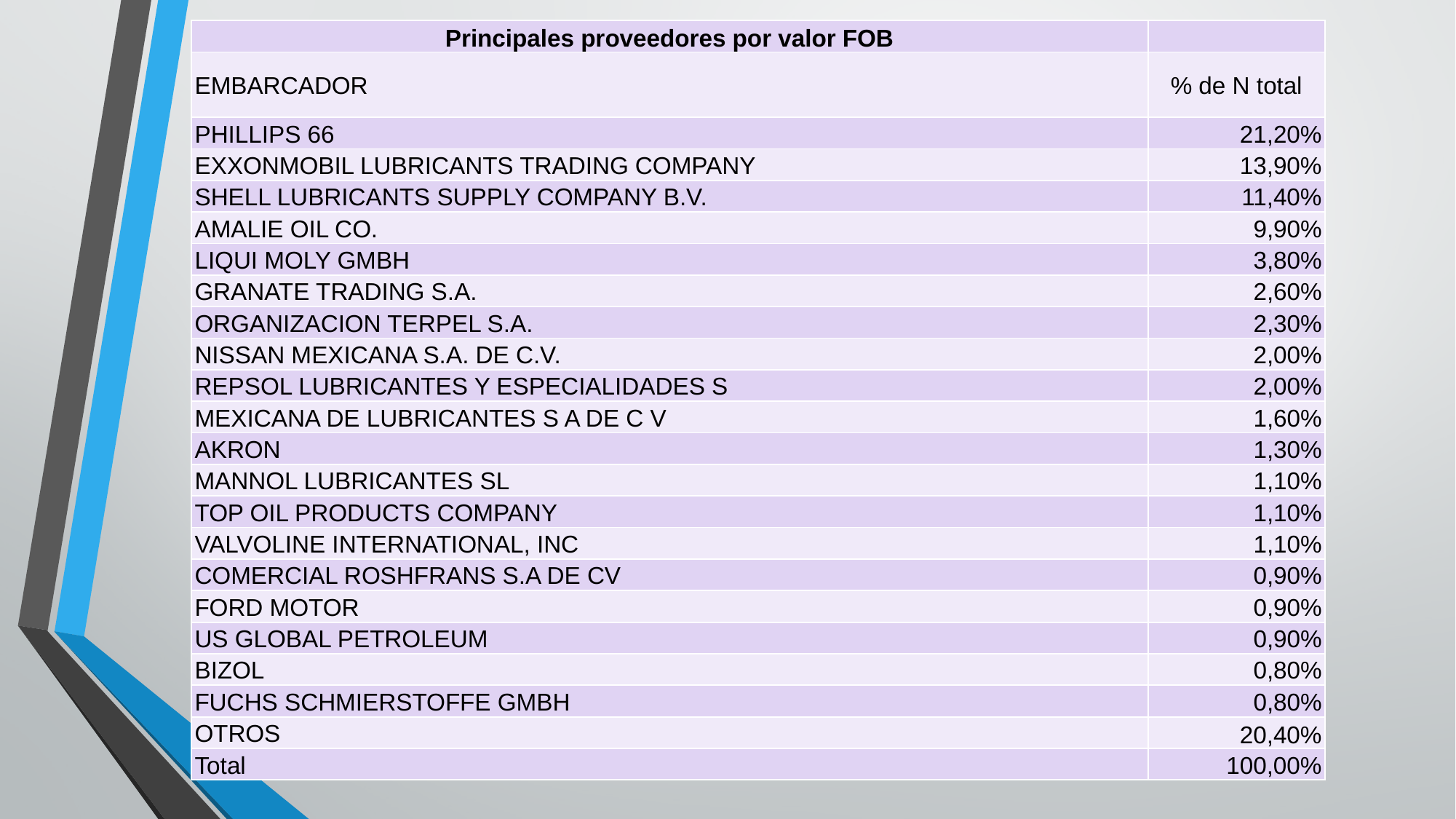

| Principales proveedores por valor FOB |  |
| --- | --- |
| EMBARCADOR | % de N total |
| PHILLIPS 66 | 21,20% |
| EXXONMOBIL LUBRICANTS TRADING COMPANY | 13,90% |
| SHELL LUBRICANTS SUPPLY COMPANY B.V. | 11,40% |
| AMALIE OIL CO. | 9,90% |
| LIQUI MOLY GMBH | 3,80% |
| GRANATE TRADING S.A. | 2,60% |
| ORGANIZACION TERPEL S.A. | 2,30% |
| NISSAN MEXICANA S.A. DE C.V. | 2,00% |
| REPSOL LUBRICANTES Y ESPECIALIDADES S | 2,00% |
| MEXICANA DE LUBRICANTES S A DE C V | 1,60% |
| AKRON | 1,30% |
| MANNOL LUBRICANTES SL | 1,10% |
| TOP OIL PRODUCTS COMPANY | 1,10% |
| VALVOLINE INTERNATIONAL, INC | 1,10% |
| COMERCIAL ROSHFRANS S.A DE CV | 0,90% |
| FORD MOTOR | 0,90% |
| US GLOBAL PETROLEUM | 0,90% |
| BIZOL | 0,80% |
| FUCHS SCHMIERSTOFFE GMBH | 0,80% |
| OTROS | 20,40% |
| Total | 100,00% |